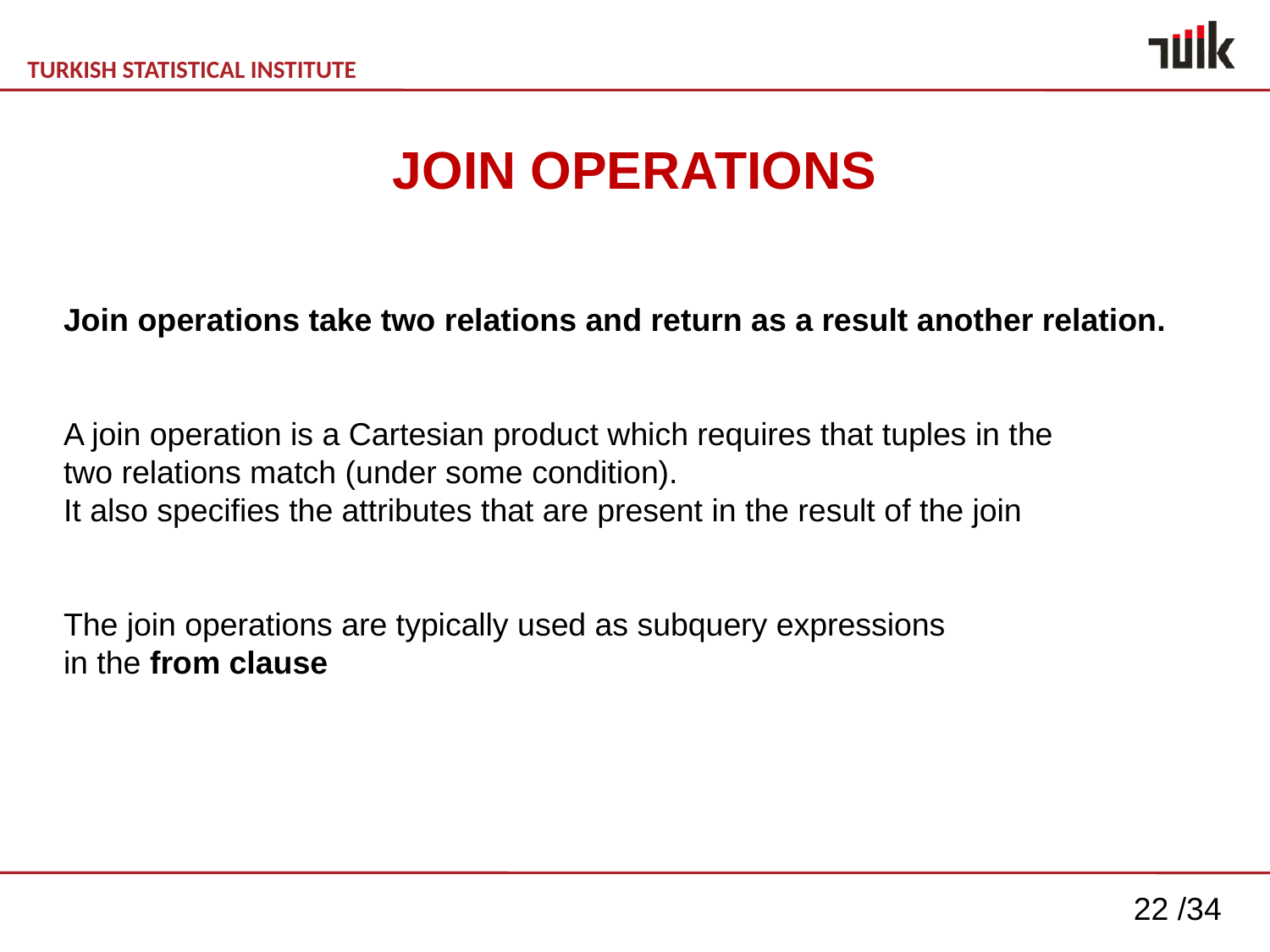

# JOIN OPERATIONS

Join operations take two relations and return as a result another relation.

A join operation is a Cartesian product which requires that tuples in the
two relations match (under some condition).
It also specifies the attributes that are present in the result of the join

The join operations are typically used as subquery expressions
in the from clause